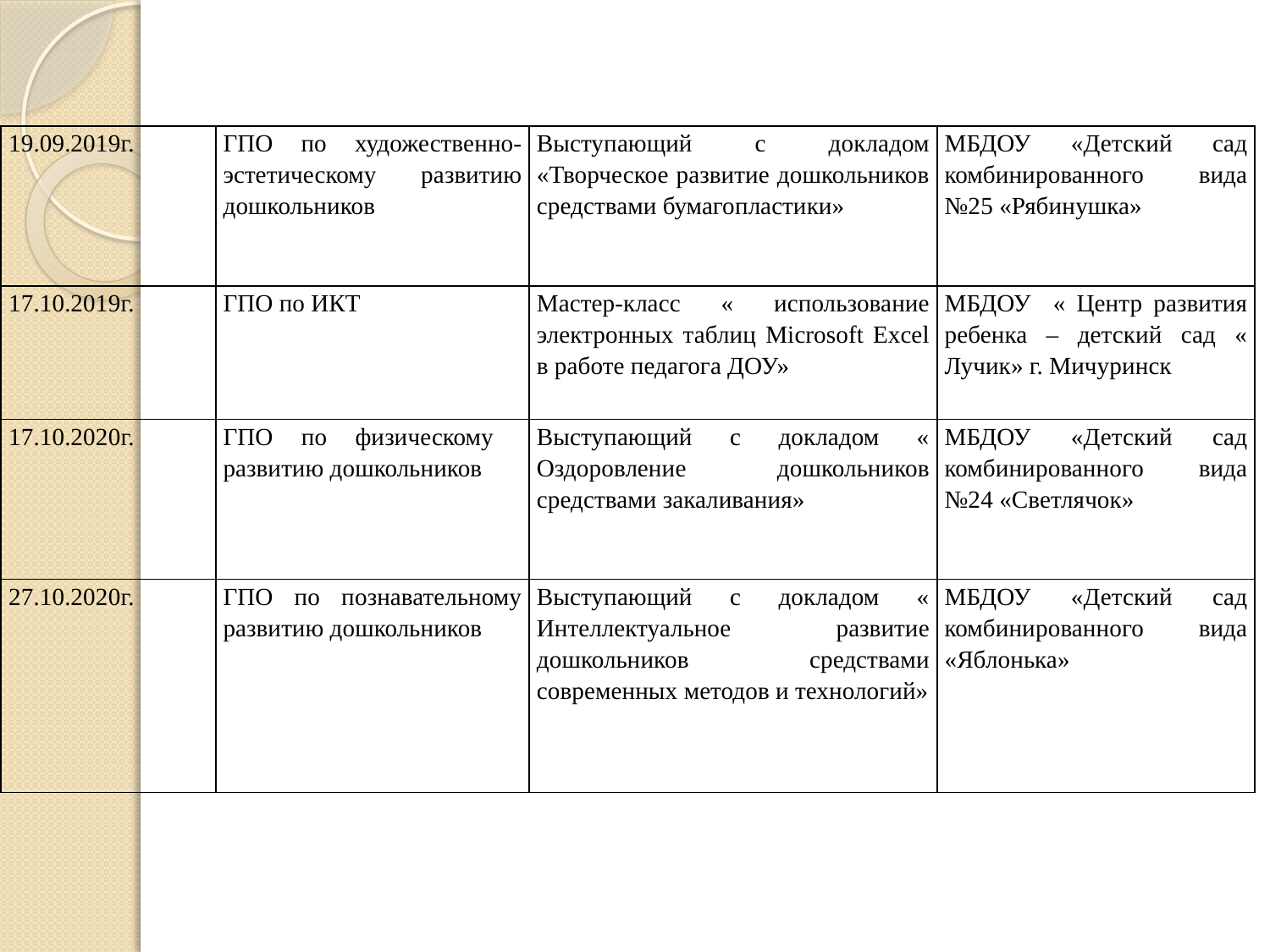

| 19.09.2019г. | ГПО по художественно-эстетическому развитию дошкольников | Выступающий с докладом «Творческое развитие дошкольников средствами бумагопластики» | МБДОУ «Детский сад комбинированного вида №25 «Рябинушка» |
| --- | --- | --- | --- |
| 17.10.2019г. | ГПО по ИКТ | Мастер-класс « использование электронных таблиц Microsoft Excel в работе педагога ДОУ» | МБДОУ « Центр развития ребенка – детский сад « Лучик» г. Мичуринск |
| 17.10.2020г. | ГПО по физическому развитию дошкольников | Выступающий с докладом « Оздоровление дошкольников средствами закаливания» | МБДОУ «Детский сад комбинированного вида №24 «Светлячок» |
| 27.10.2020г. | ГПО по познавательному развитию дошкольников | Выступающий с докладом « Интеллектуальное развитие дошкольников средствами современных методов и технологий» | МБДОУ «Детский сад комбинированного вида «Яблонька» |